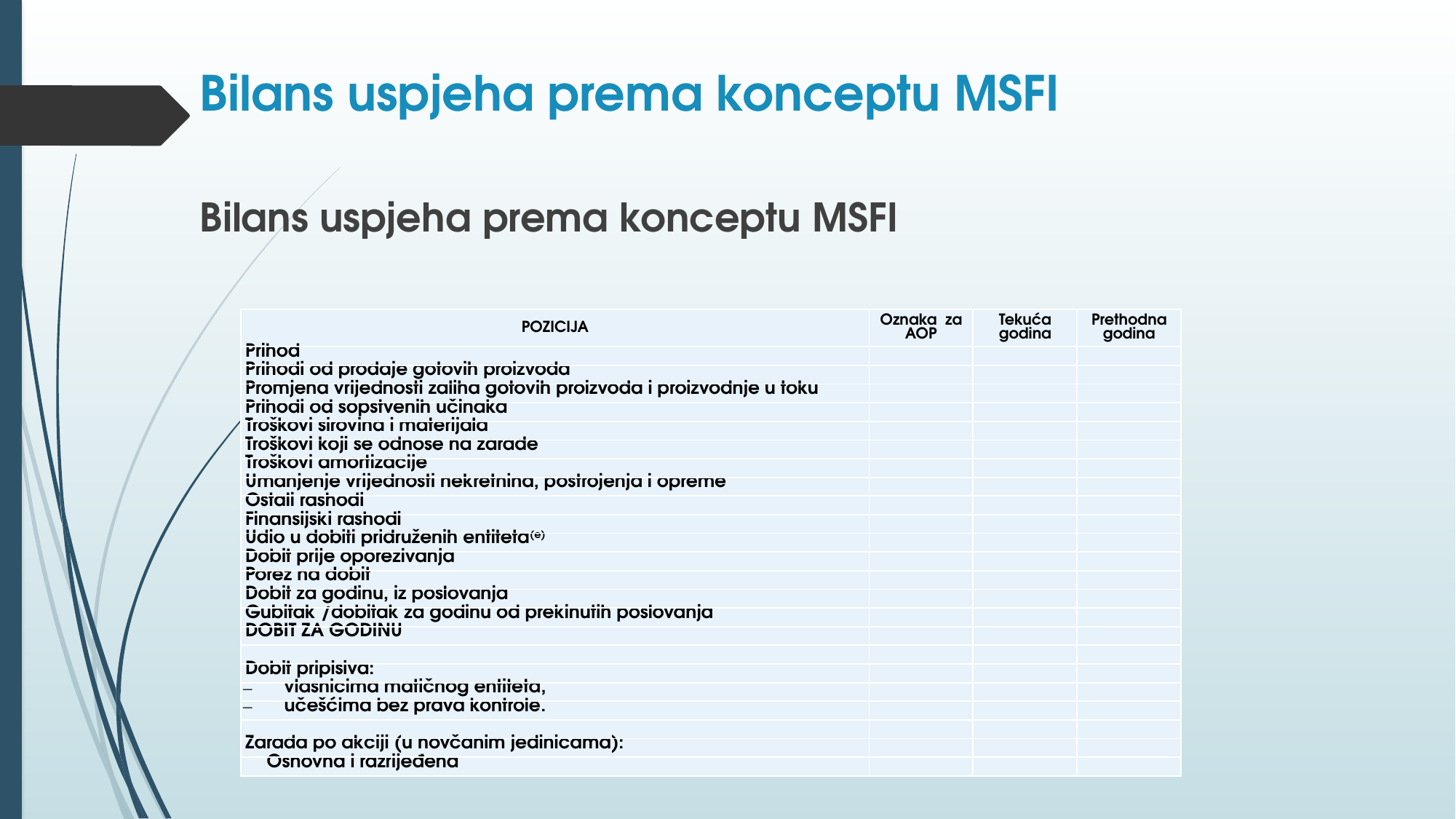

# Bilans uspjeha prema konceptu MSFI
Bilans uspjeha prema konceptu MSFI

| POZICIJA | Oznaka za AOP | Tekuća godina | Prethodna godina |
| --- | --- | --- | --- |
| Prihod |  |  |  |
| Prihodi od prodaje gotovih proizvoda |  |  |  |
| Promjena vrijednosti zaliha gotovih proizvoda i proizvodnje u toku |  |  |  |
| Prihodi od sopstvenih učinaka |  |  |  |
| Troškovi sirovina i materijala |  |  |  |
| Troškovi koji se odnose na zarade |  |  |  |
| Troškovi amortizacije |  |  |  |
| Umanjenje vrijednosti nekretnina, postrojenja i opreme |  |  |  |
| Ostali rashodi |  |  |  |
| Finansijski rashodi |  |  |  |
| Udio u dobiti pridruženih entiteta(e) |  |  |  |
| Dobit prije oporezivanja |  |  |  |
| Porez na dobit |  |  |  |
| Dobit za godinu, iz poslovanja |  |  |  |
| Gubitak /dobitak za godinu od prekinutih poslovanja |  |  |  |
| DOBIT ZA GODINU |  |  |  |
|  |  |  |  |
| Dobit pripisiva: |  |  |  |
| vlasnicima matičnog entiteta, |  |  |  |
| učešćima bez prava kontrole. |  |  |  |
|  |  |  |  |
| Zarada po akciji (u novčanim jedinicama): |  |  |  |
| Osnovna i razrijeđena |  |  |  |